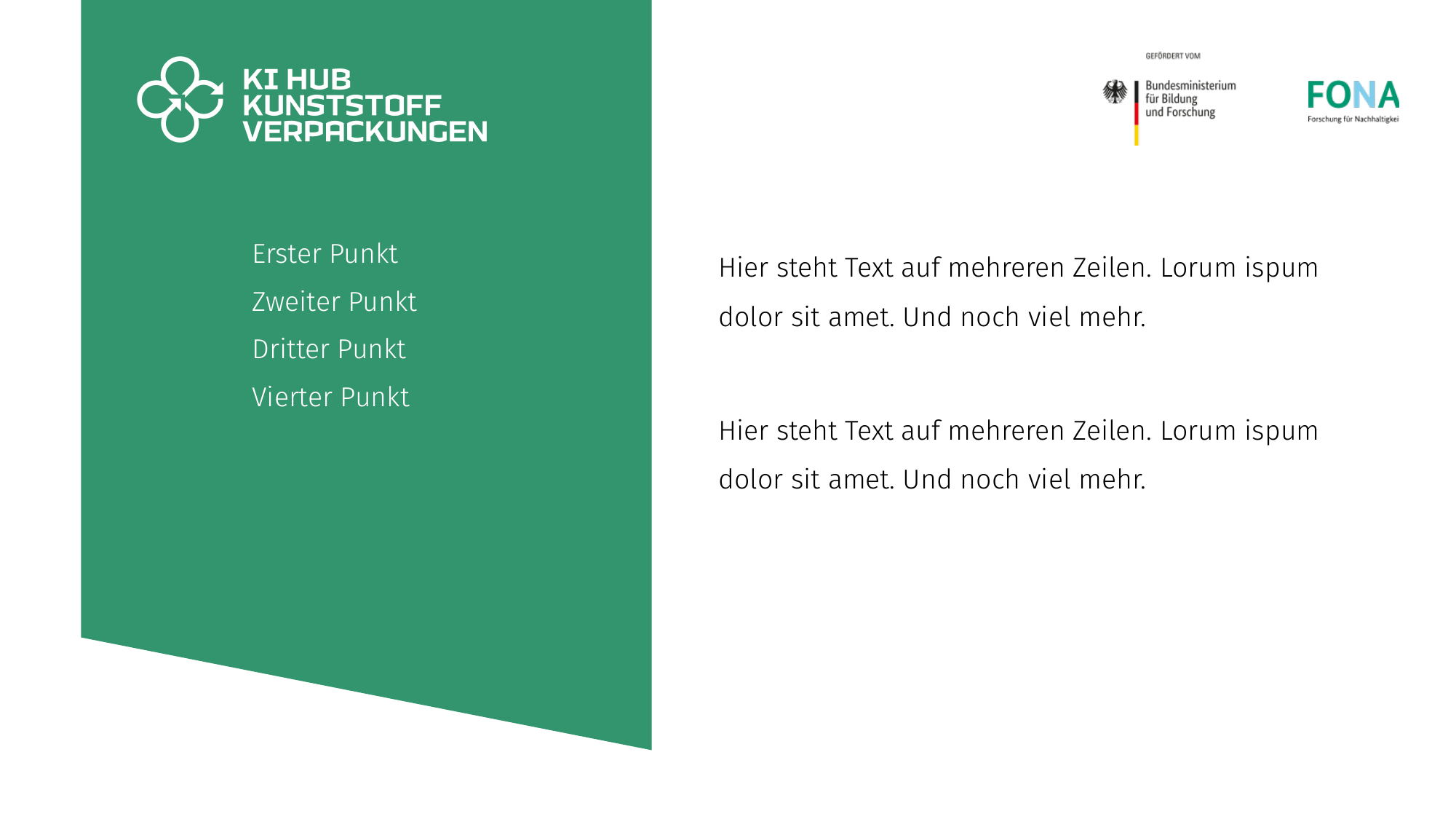

Hier steht Text auf mehreren Zeilen. Lorum ispum dolor sit amet. Und noch viel mehr.

Hier steht Text auf mehreren Zeilen. Lorum ispum dolor sit amet. Und noch viel mehr.

Erster Punkt
Zweiter Punkt
Dritter Punkt
Vierter Punkt